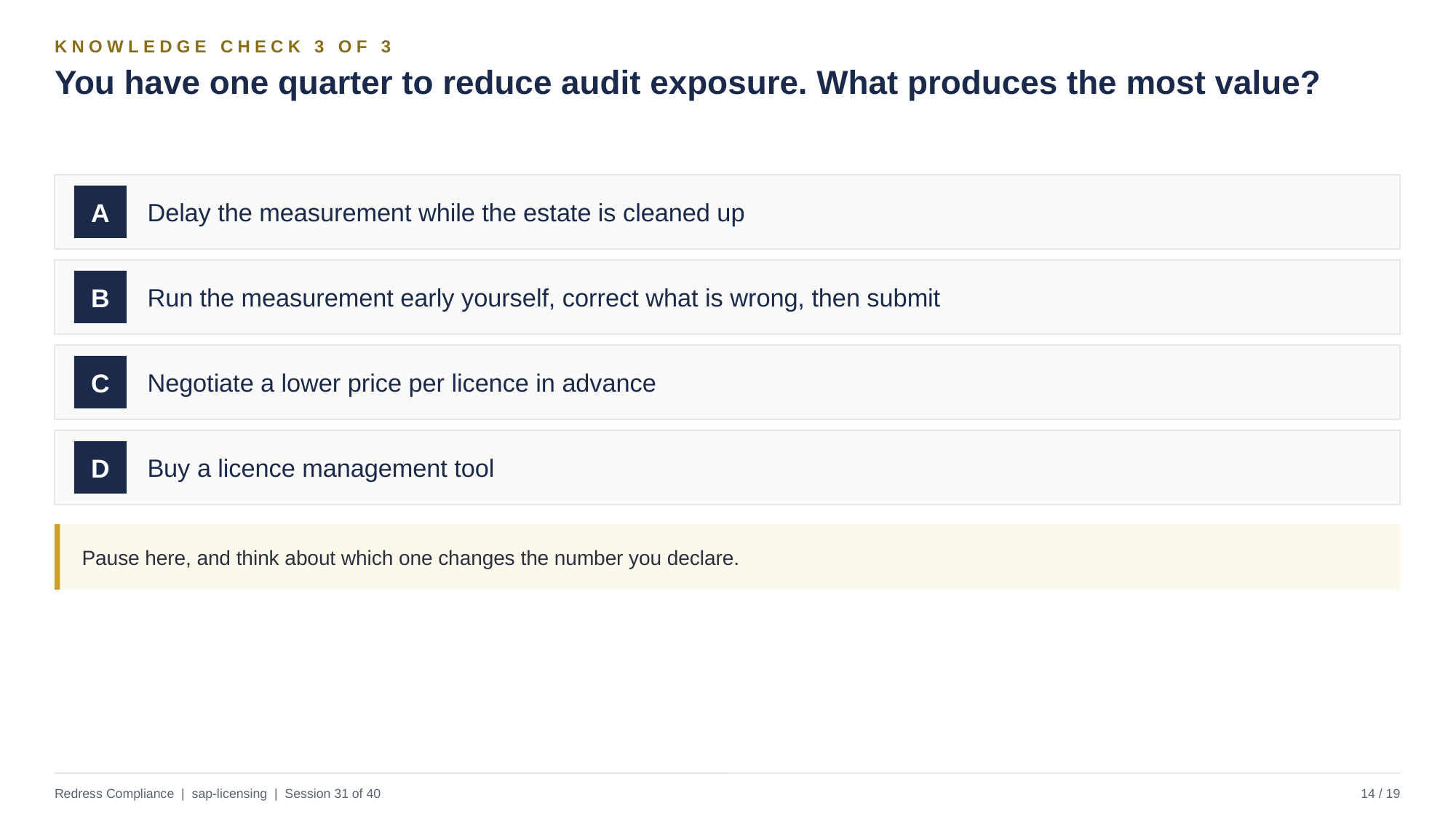

KNOWLEDGE CHECK 3 OF 3
You have one quarter to reduce audit exposure. What produces the most value?

Delay the measurement while the estate is cleaned up

A

Run the measurement early yourself, correct what is wrong, then submit

B

Negotiate a lower price per licence in advance

C

Buy a licence management tool

D

Pause here, and think about which one changes the number you declare.

Redress Compliance  |  sap-licensing  |  Session 31 of 40
14 / 19